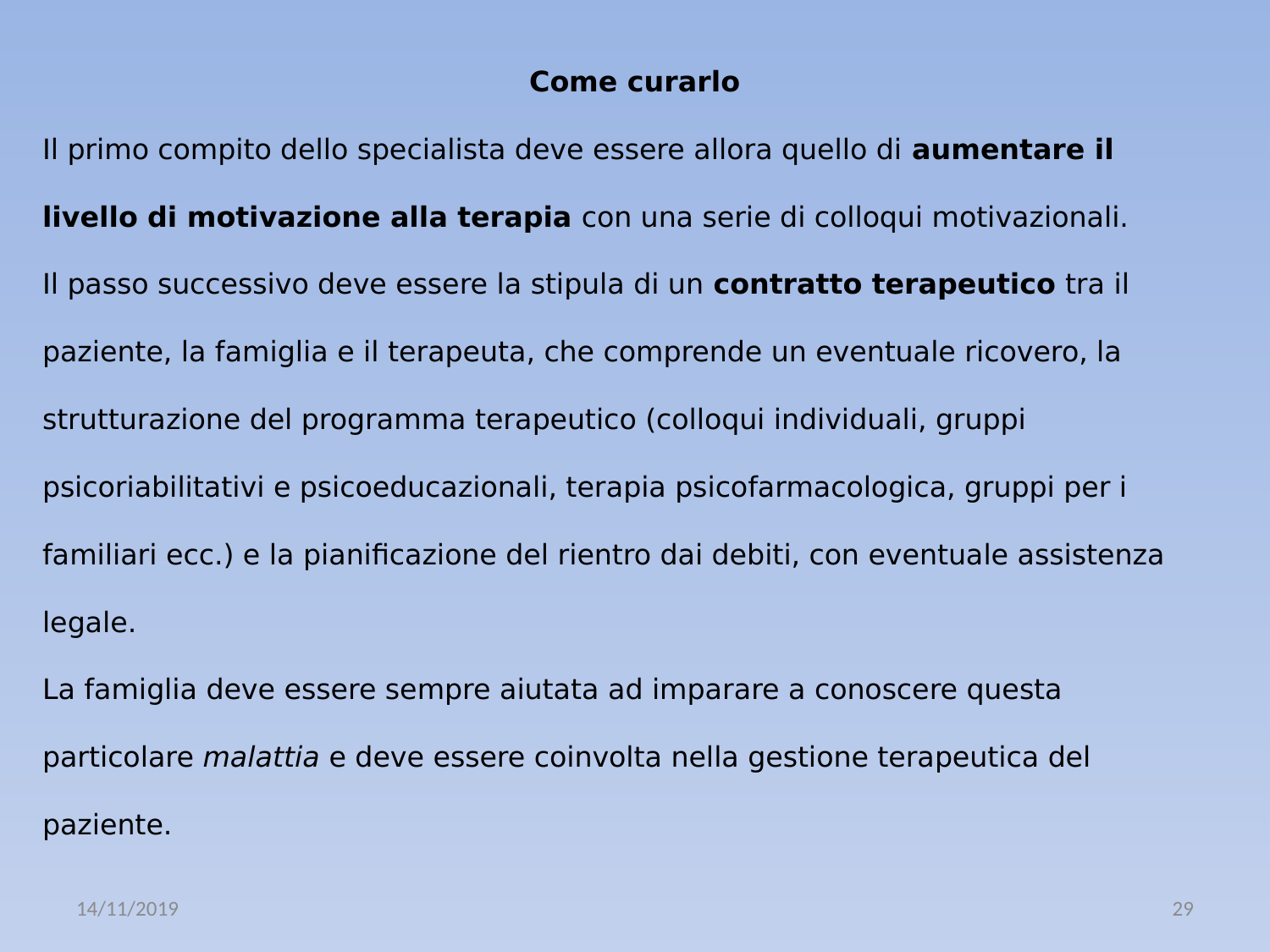

Come curarlo
Il primo compito dello specialista deve essere allora quello di aumentare il livello di motivazione alla terapia con una serie di colloqui motivazionali.
Il passo successivo deve essere la stipula di un contratto terapeutico tra il paziente, la famiglia e il terapeuta, che comprende un eventuale ricovero, la strutturazione del programma terapeutico (colloqui individuali, gruppi psicoriabilitativi e psicoeducazionali, terapia psicofarmacologica, gruppi per i familiari ecc.) e la pianificazione del rientro dai debiti, con eventuale assistenza legale.
La famiglia deve essere sempre aiutata ad imparare a conoscere questa particolare malattia e deve essere coinvolta nella gestione terapeutica del paziente.
14/11/2019

29